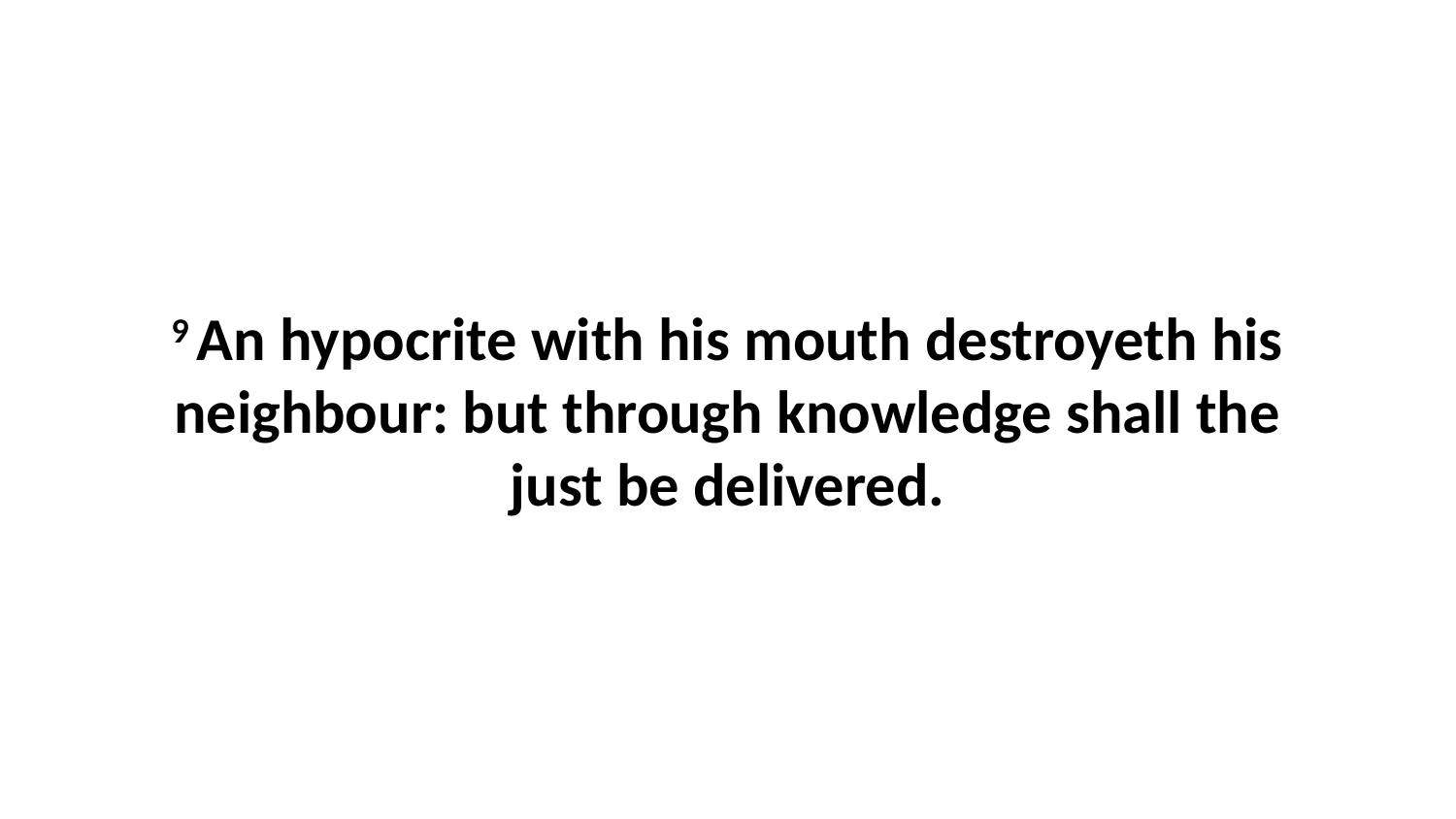

9 An hypocrite with his mouth destroyeth his neighbour: but through knowledge shall the just be delivered.